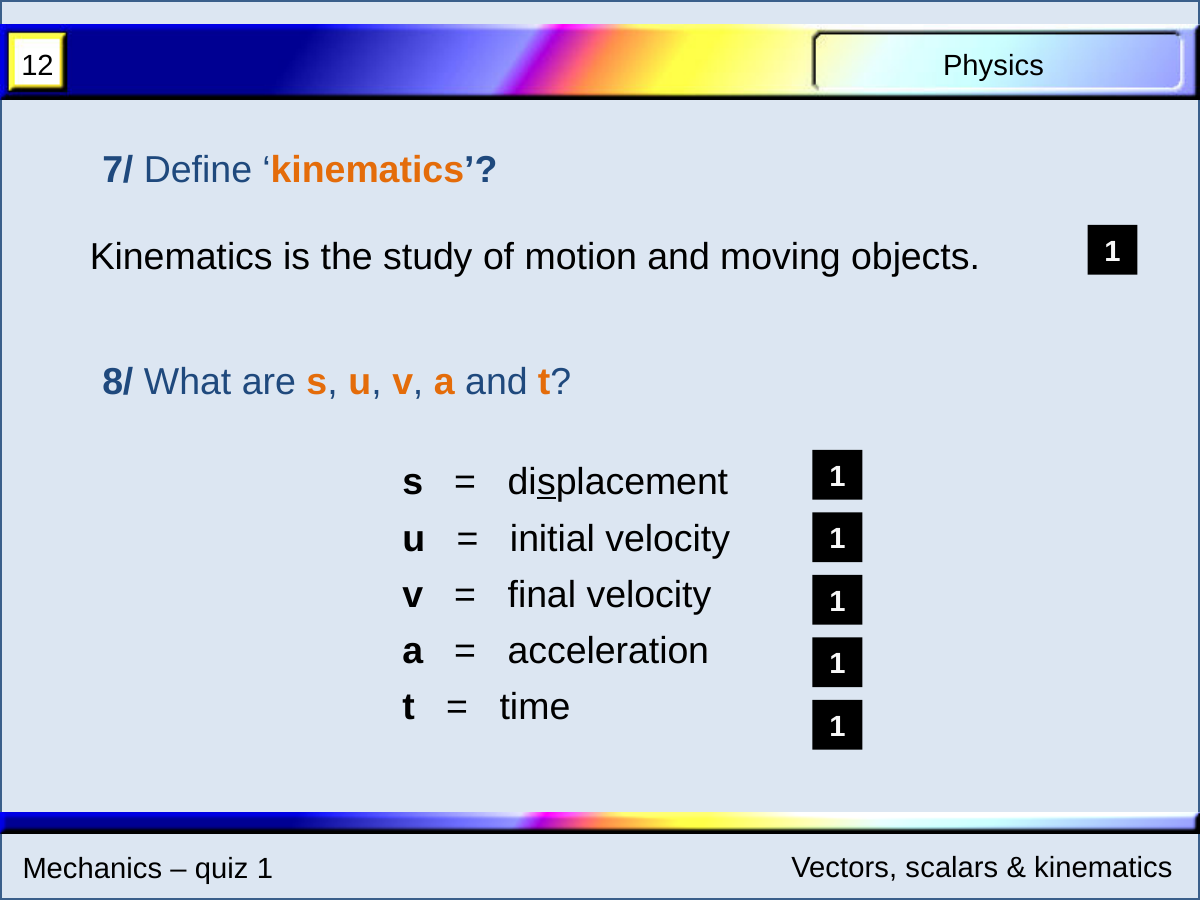

7/ Define ‘kinematics’?
Kinematics is the study of motion and moving objects.
1
8/ What are s, u, v, a and t?
s   =   displacement
1
u   =   initial velocity
1
v   =   final velocity
1
a   =   acceleration
1
t   =   time
1